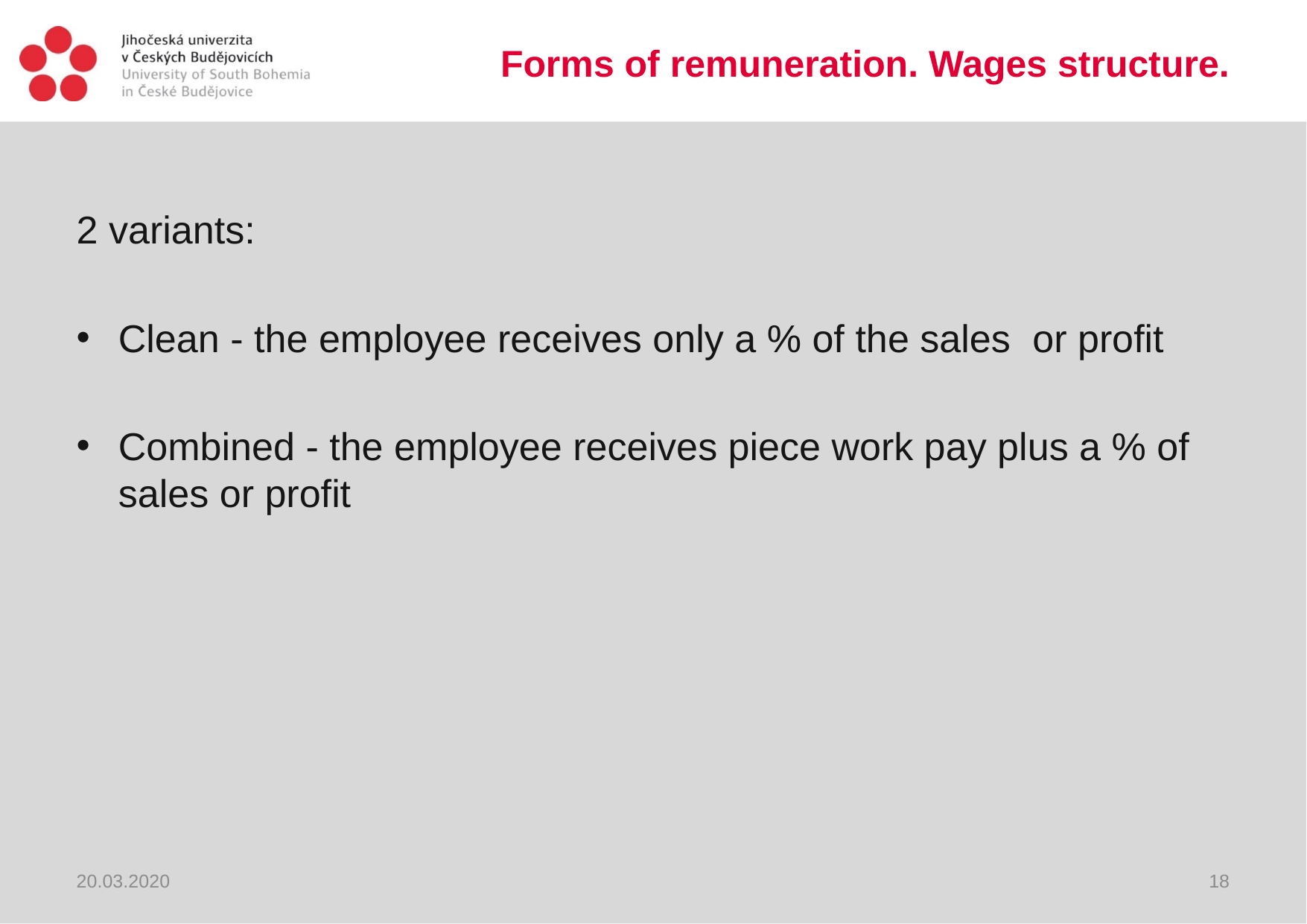

# Forms of remuneration. Wages structure.

2 variants:

Clean - the employee receives only a % of the sales  or profit

Combined - the employee receives piece work pay plus a % of sales or profit
20.03.2020
18